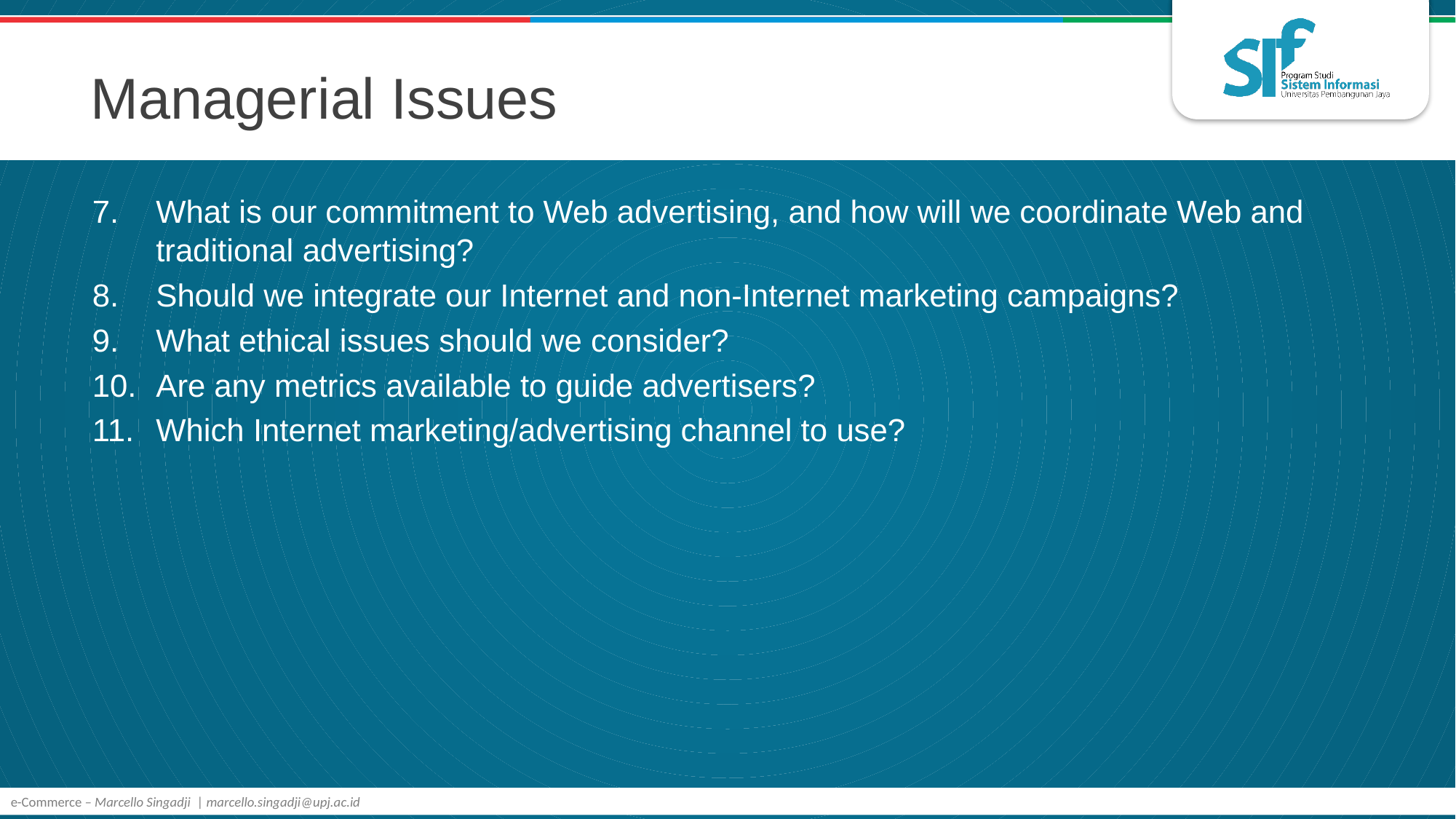

# Managerial Issues
What is our commitment to Web advertising, and how will we coordinate Web and traditional advertising?
Should we integrate our Internet and non-Internet marketing campaigns?
What ethical issues should we consider?
Are any metrics available to guide advertisers?
Which Internet marketing/advertising channel to use?